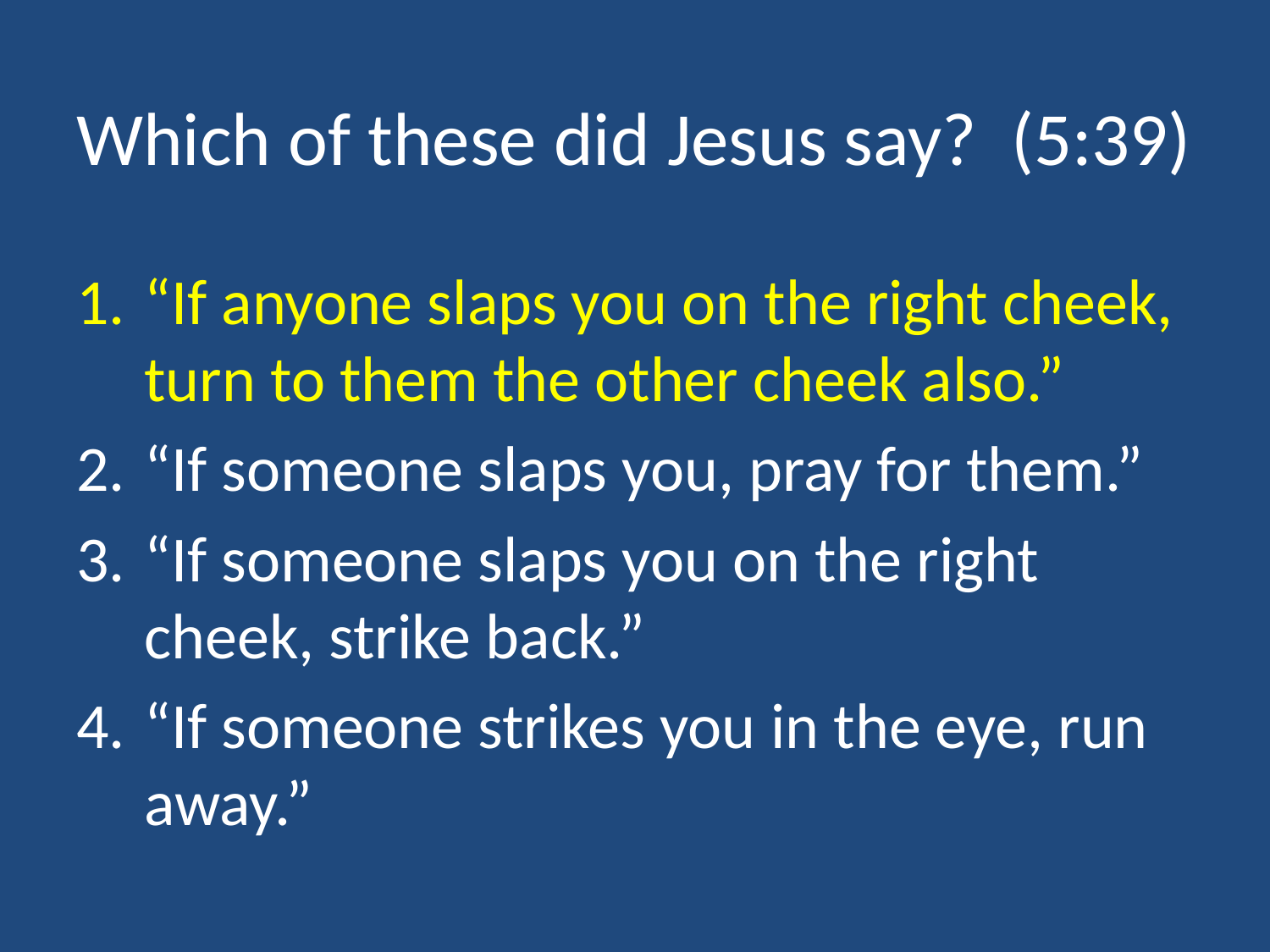

# Which of these did Jesus say?  (5:39)
“If anyone slaps you on the right cheek, turn to them the other cheek also.”
“If someone slaps you, pray for them.”
“If someone slaps you on the right cheek, strike back.”
“If someone strikes you in the eye, run away.”